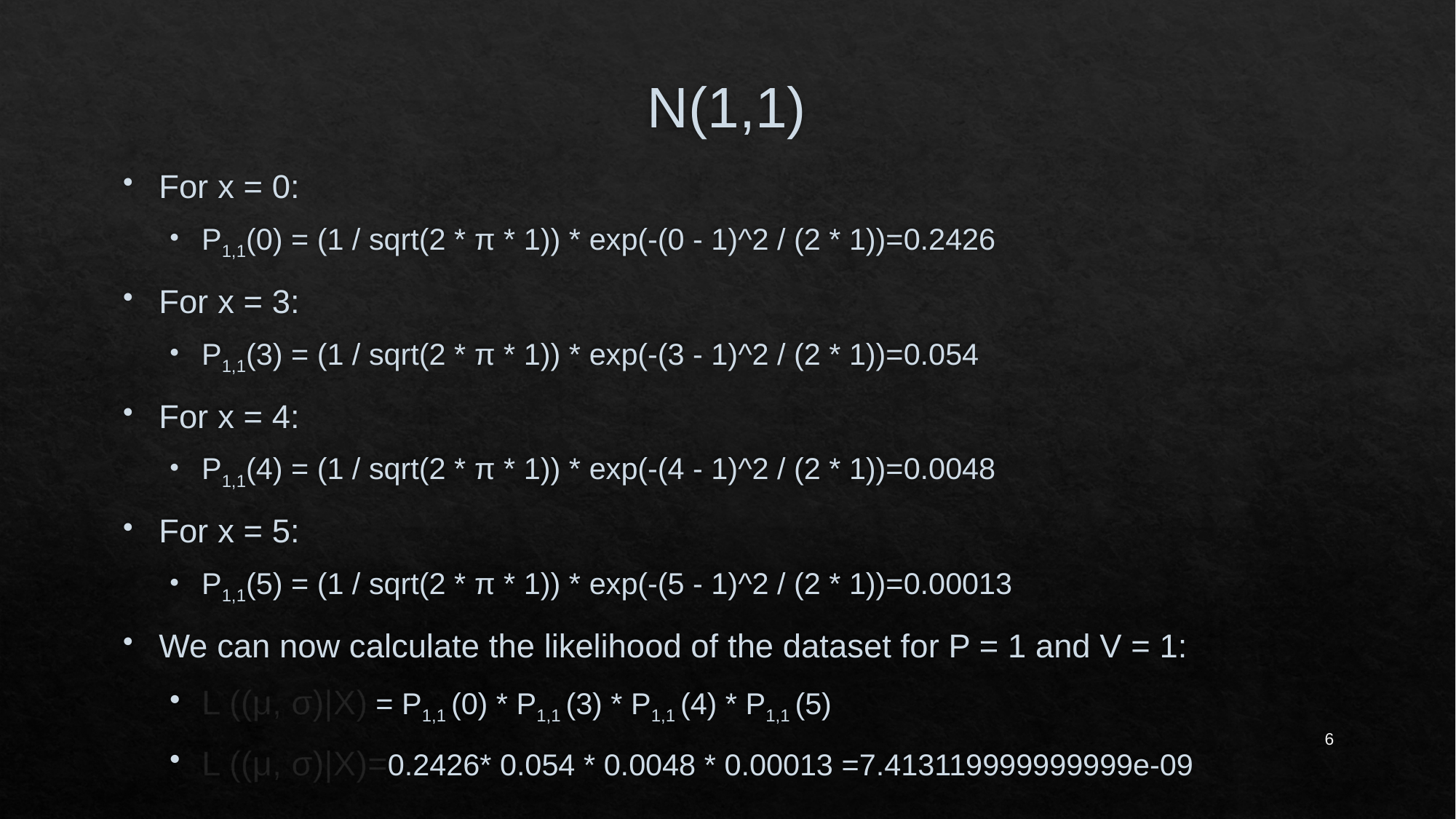

# N(1,1)
For x = 0:
P1,1(0) = (1 / sqrt(2 * π * 1)) * exp(-(0 - 1)^2 / (2 * 1))=0.2426
For x = 3:
P1,1(3) = (1 / sqrt(2 * π * 1)) * exp(-(3 - 1)^2 / (2 * 1))=0.054
For x = 4:
P1,1(4) = (1 / sqrt(2 * π * 1)) * exp(-(4 - 1)^2 / (2 * 1))=0.0048
For x = 5:
P1,1(5) = (1 / sqrt(2 * π * 1)) * exp(-(5 - 1)^2 / (2 * 1))=0.00013
We can now calculate the likelihood of the dataset for P = 1 and V = 1:
L ((μ, σ)|X) = P1,1 (0) * P1,1 (3) * P1,1 (4) * P1,1 (5)
L ((μ, σ)|X)=0.2426* 0.054 * 0.0048 * 0.00013 =7.413119999999999e-09

6